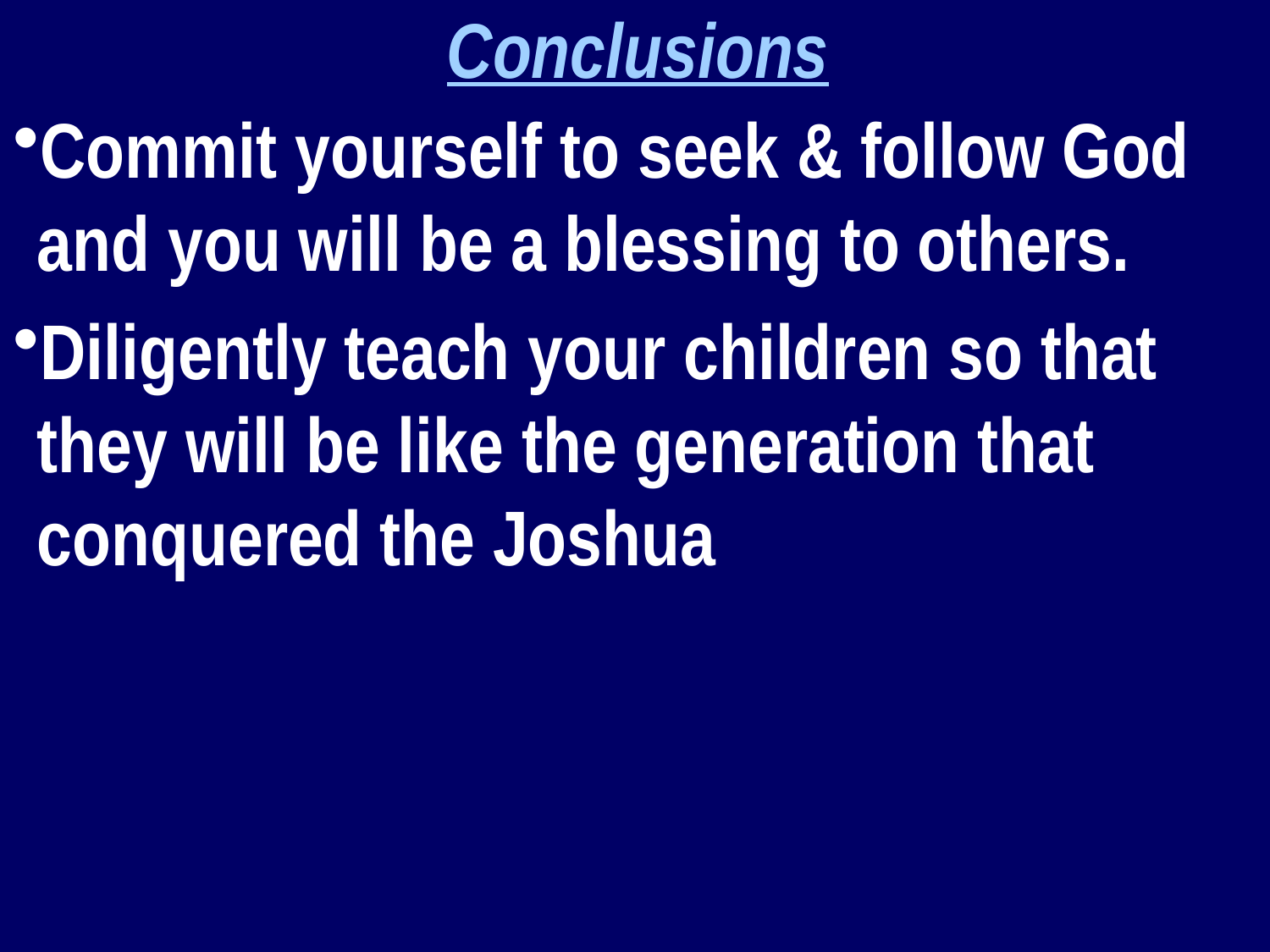

Conclusions
Commit yourself to seek & follow God and you will be a blessing to others.
Diligently teach your children so that they will be like the generation that conquered the Joshua